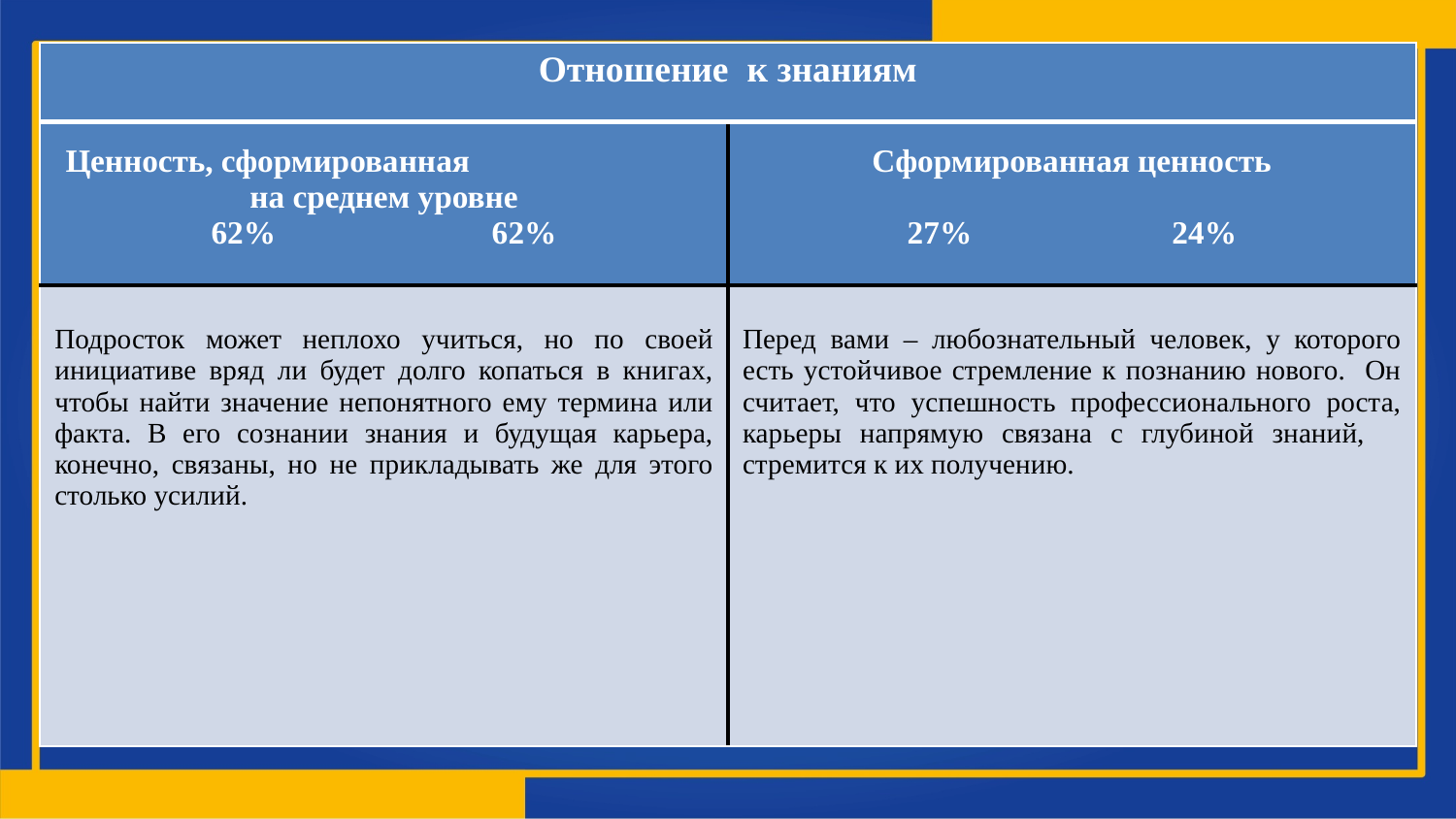

| Отношение к знаниям |
| --- |
| Ценность, сформированная на среднем уровне 62% 62% | Сформированная ценность 27% 24% |
| --- | --- |
| Подросток может неплохо учиться, но по своей инициативе вряд ли будет долго копаться в книгах, чтобы найти значение непонятного ему термина или факта. В его сознании знания и будущая карьера, конечно, связаны, но не прикладывать же для этого столько усилий. | Перед вами – любознательный человек, у которого есть устойчивое стремление к познанию нового. Он считает, что успешность профессионального роста, карьеры напрямую связана с глубиной знаний, стремится к их получению. |